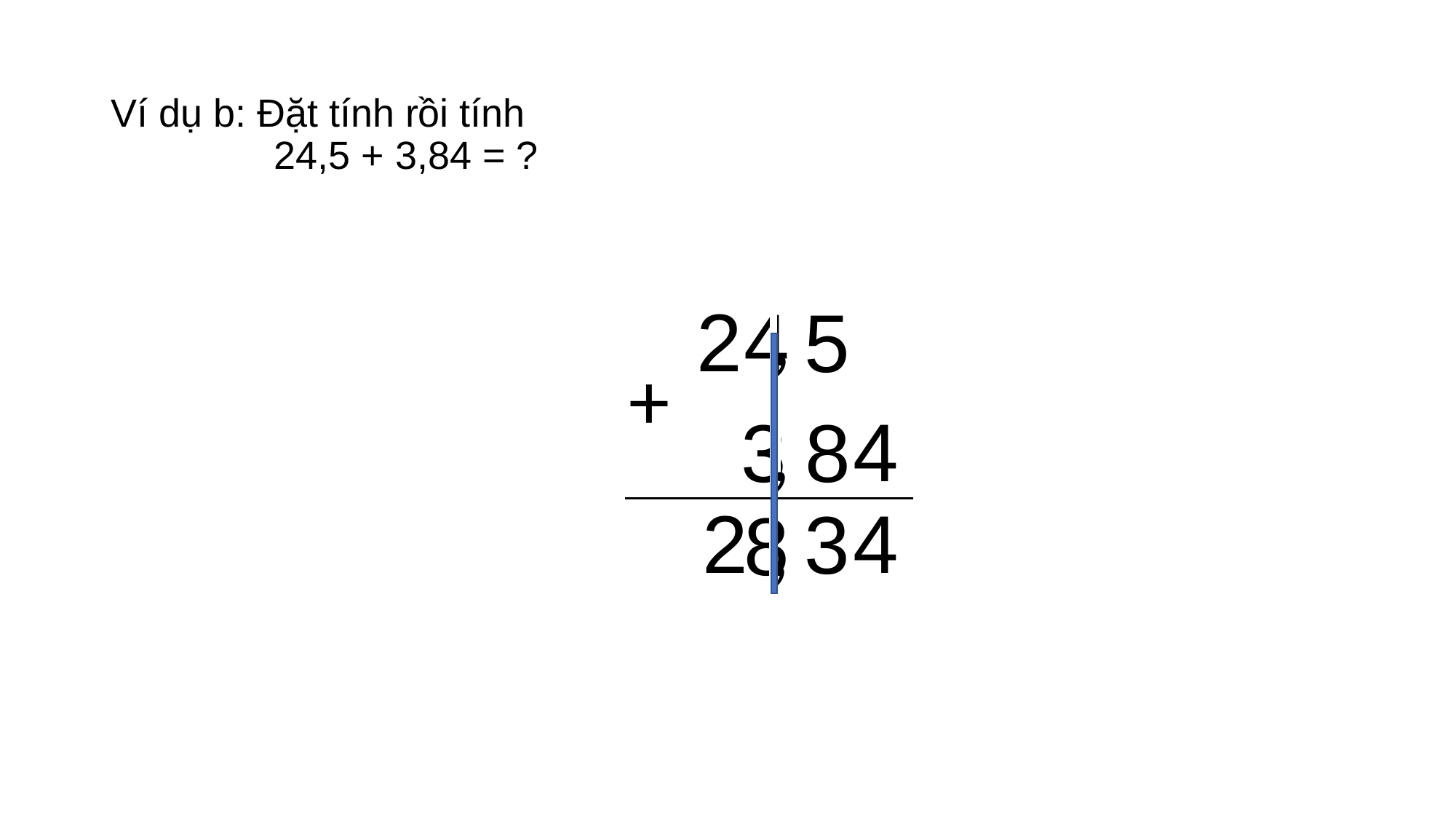

# Ví dụ b: Đặt tính rồi tính 24,5 + 3,84 = ?
,
5
2
4

+
,
8
3
4
,
2
4
3
8